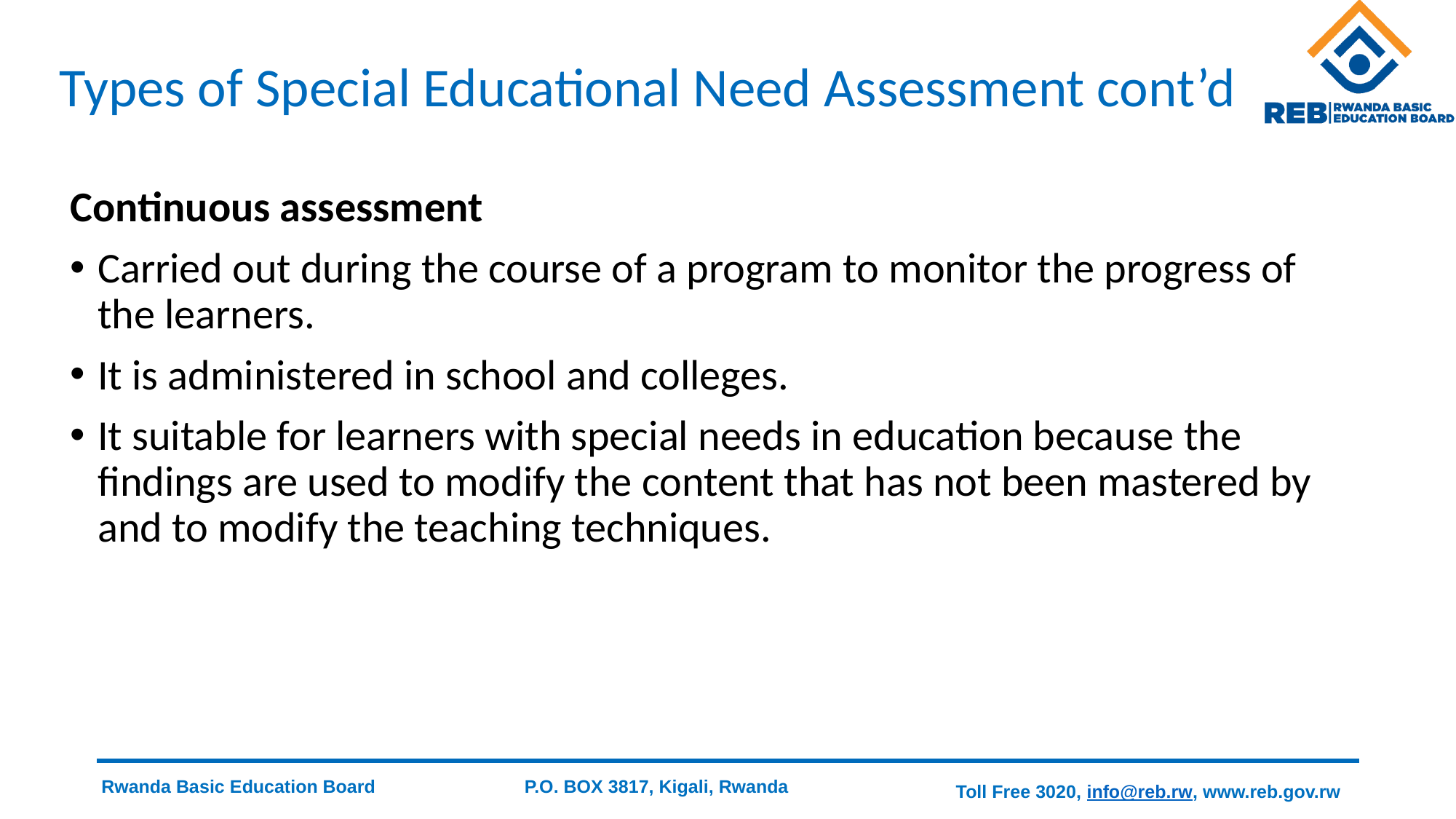

# Types of Special Educational Need Assessment cont’d
Continuous assessment
Carried out during the course of a program to monitor the progress of the learners.
It is administered in school and colleges.
It suitable for learners with special needs in education because the findings are used to modify the content that has not been mastered by and to modify the teaching techniques.